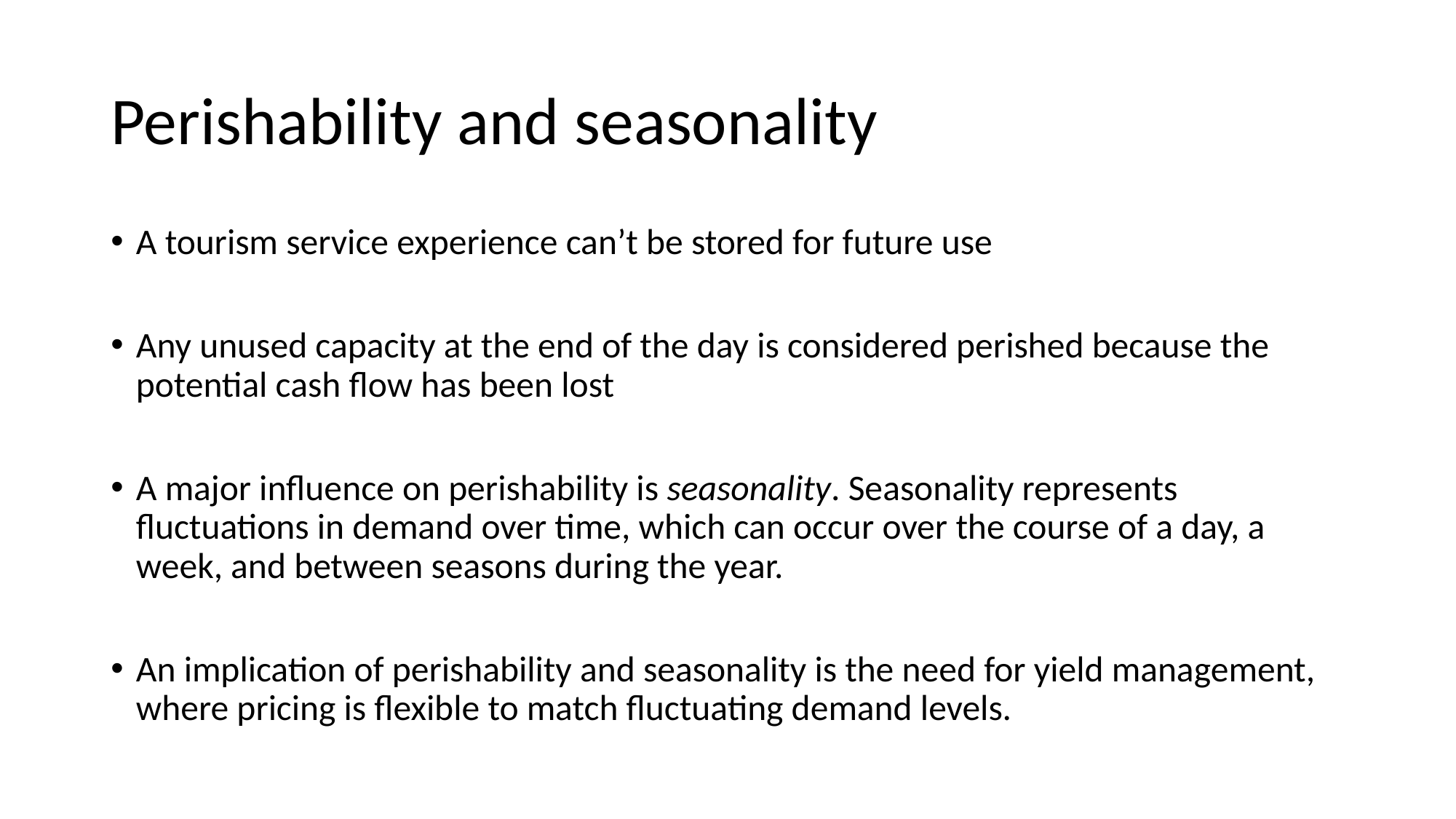

# Perishability and seasonality
A tourism service experience can’t be stored for future use

Any unused capacity at the end of the day is considered perished because the potential cash flow has been lost

A major influence on perishability is seasonality. Seasonality represents fluctuations in demand over time, which can occur over the course of a day, a week, and between seasons during the year.

An implication of perishability and seasonality is the need for yield management, where pricing is flexible to match fluctuating demand levels.